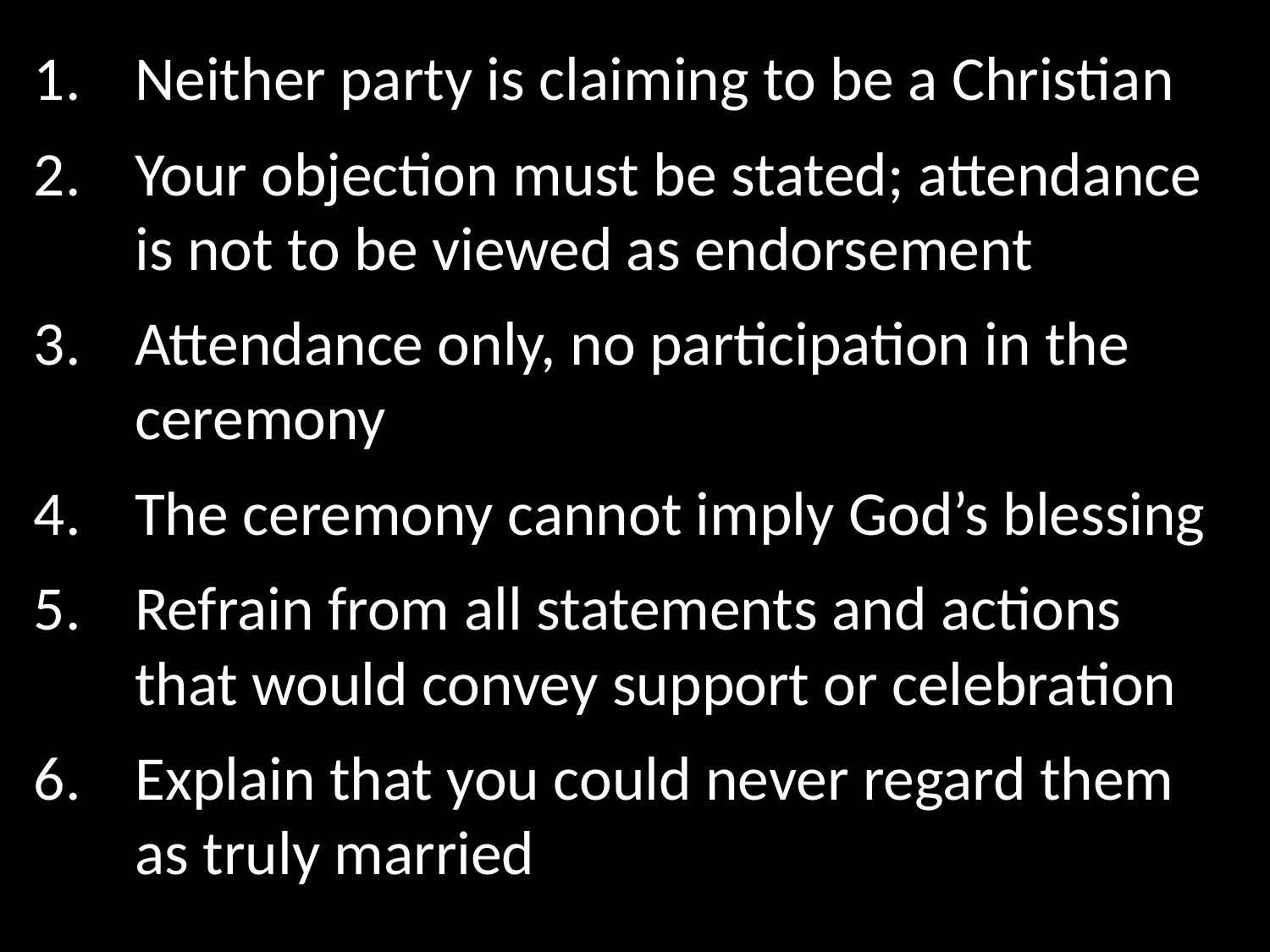

Neither party is claiming to be a Christian
Your objection must be stated; attendance is not to be viewed as endorsement
Attendance only, no participation in the ceremony
The ceremony cannot imply God’s blessing
Refrain from all statements and actions that would convey support or celebration
Explain that you could never regard them as truly married